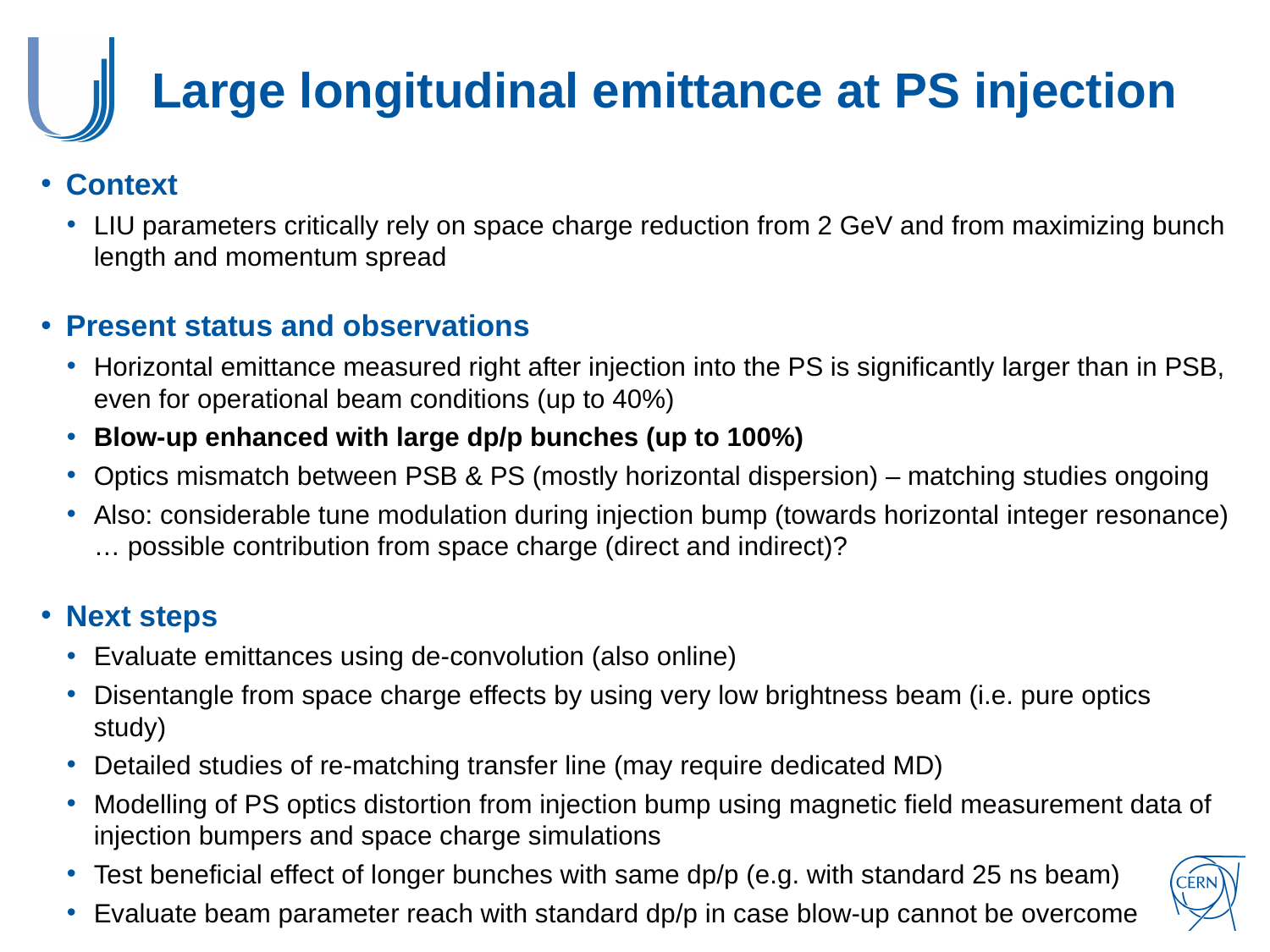

# Large longitudinal emittance at PS injection
Context
LIU parameters critically rely on space charge reduction from 2 GeV and from maximizing bunch length and momentum spread
Present status and observations
Horizontal emittance measured right after injection into the PS is significantly larger than in PSB, even for operational beam conditions (up to 40%)
Blow-up enhanced with large dp/p bunches (up to 100%)
Optics mismatch between PSB & PS (mostly horizontal dispersion) – matching studies ongoing
Also: considerable tune modulation during injection bump (towards horizontal integer resonance) … possible contribution from space charge (direct and indirect)?
Next steps
Evaluate emittances using de-convolution (also online)
Disentangle from space charge effects by using very low brightness beam (i.e. pure optics study)
Detailed studies of re-matching transfer line (may require dedicated MD)
Modelling of PS optics distortion from injection bump using magnetic field measurement data of injection bumpers and space charge simulations
Test beneficial effect of longer bunches with same dp/p (e.g. with standard 25 ns beam)
Evaluate beam parameter reach with standard dp/p in case blow-up cannot be overcome